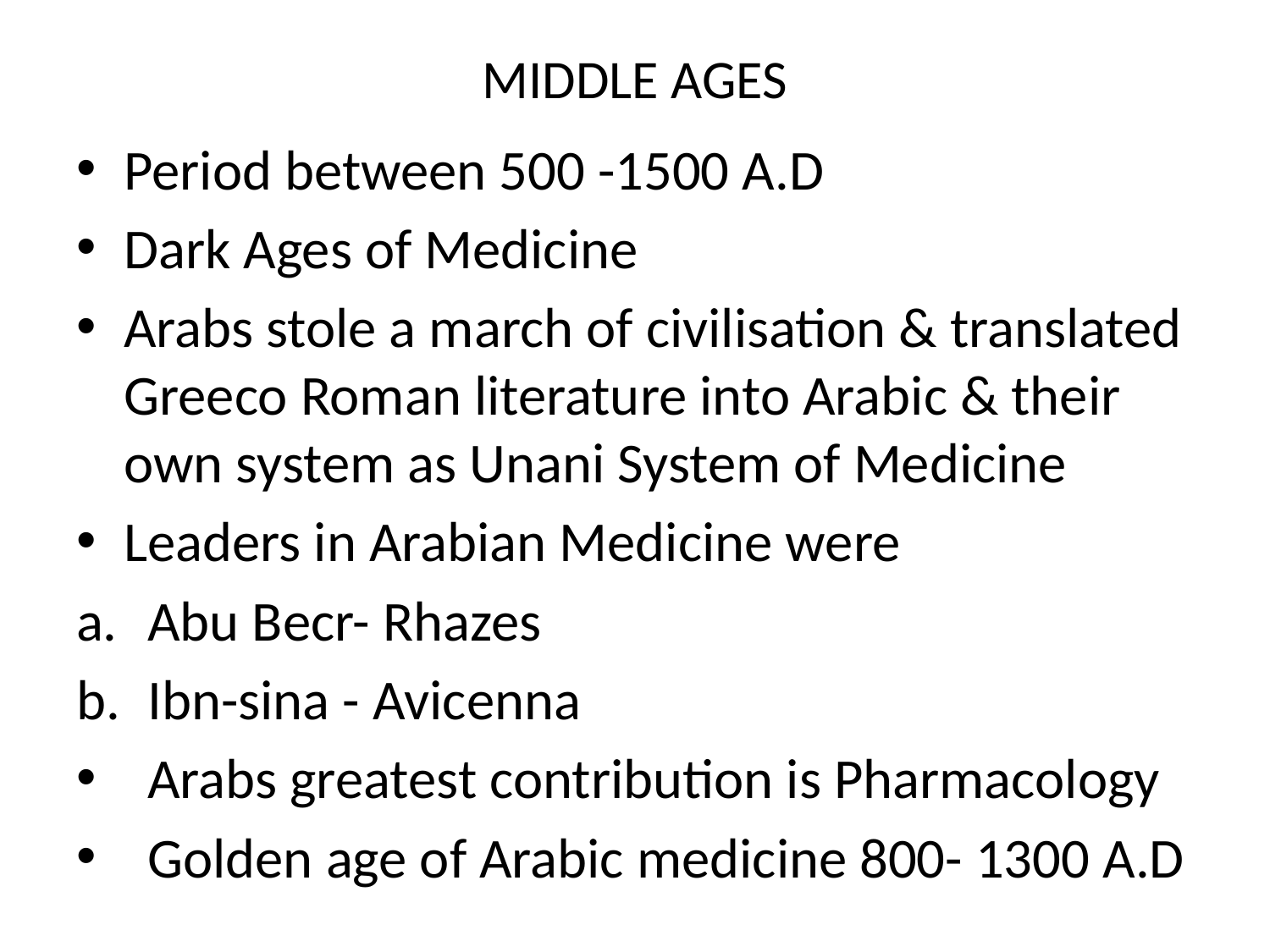

# MIDDLE AGES
Period between 500 -1500 A.D
Dark Ages of Medicine
Arabs stole a march of civilisation & translated Greeco Roman literature into Arabic & their own system as Unani System of Medicine
Leaders in Arabian Medicine were
Abu Becr- Rhazes
Ibn-sina - Avicenna
Arabs greatest contribution is Pharmacology
Golden age of Arabic medicine 800- 1300 A.D